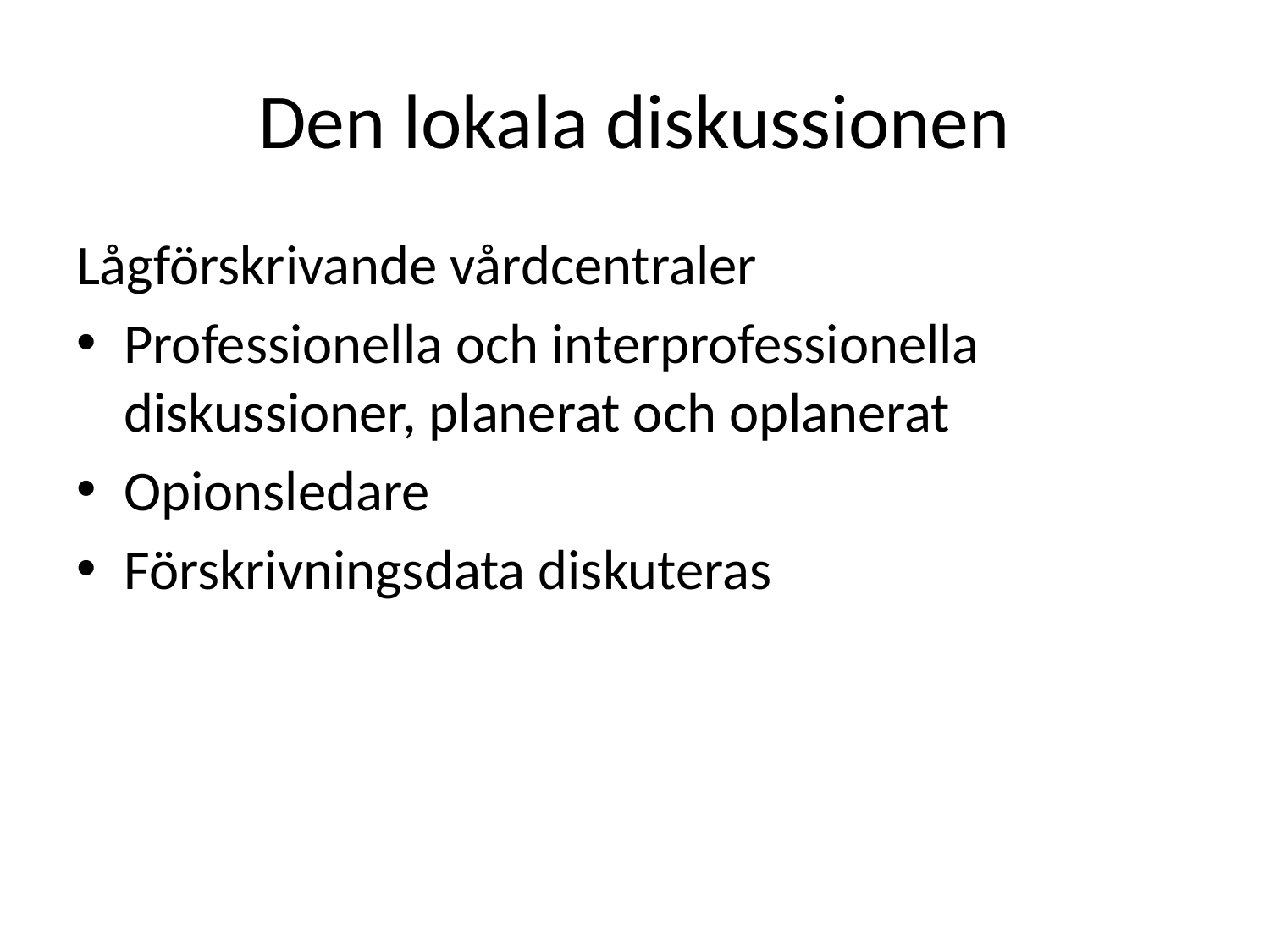

# Den lokala diskussionen
Lågförskrivande vårdcentraler
Professionella och interprofessionella diskussioner, planerat och oplanerat
Opionsledare
Förskrivningsdata diskuteras